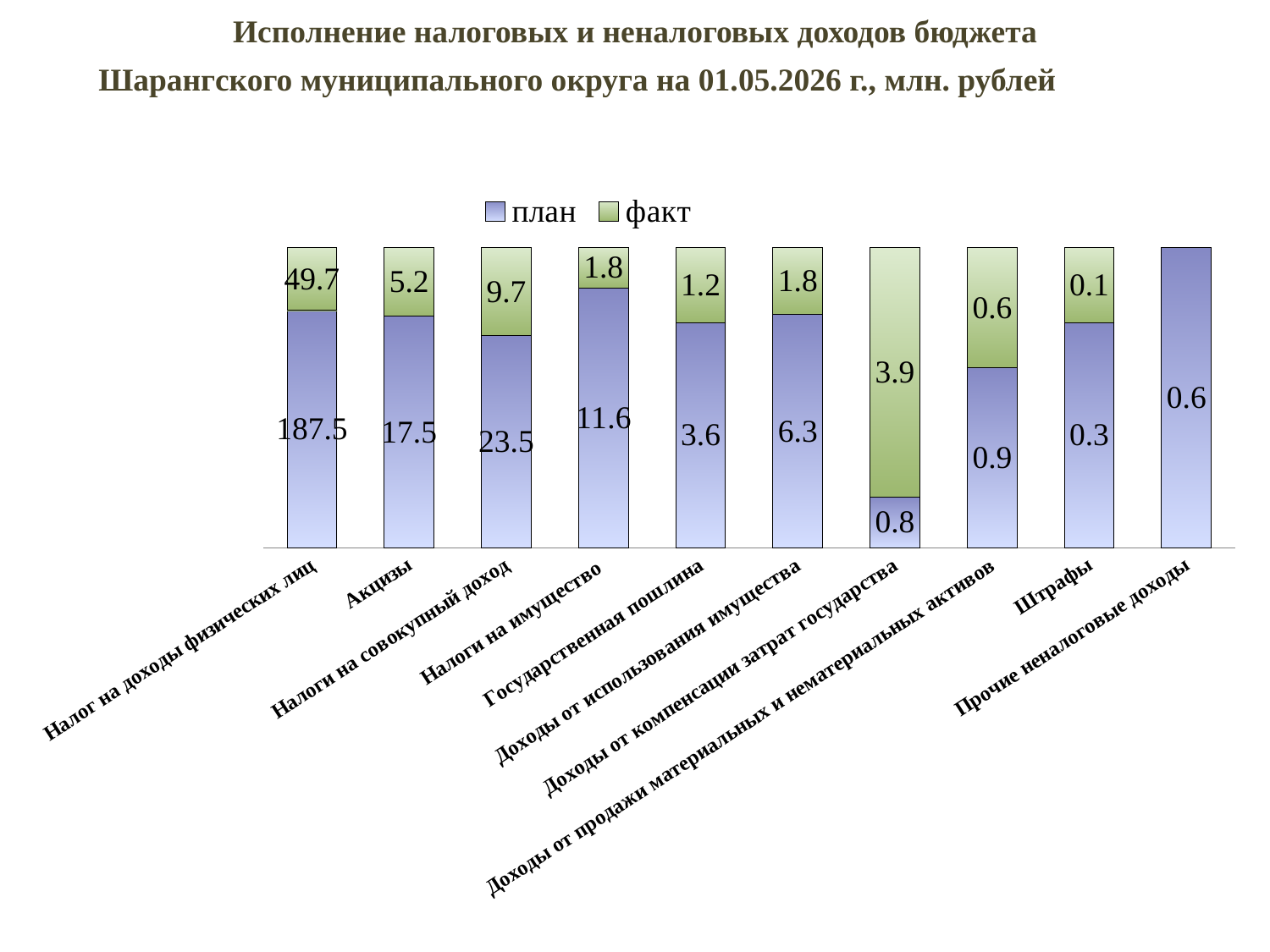

Исполнение налоговых и неналоговых доходов бюджета
Шарангского муниципального округа на 01.05.2026 г., млн. рублей

### Chart

| Category | план | факт |
|---|---|---|
| Налог на доходы физических лиц | 187.5 | 49.7 |
| Акцизы | 17.5 | 5.2 |
| Налоги на совокупный доход | 23.5 | 9.7 |
| Налоги на имущество  | 11.6 | 1.8 |
| Государственная пошлина | 3.6 | 1.2 |
| Доходы от использования имущества | 6.3 | 1.8 |
| Доходы от компенсации затрат государства | 0.8 | 3.9 |
| Доходы от продажи материальных и нематериальных активов | 0.9 | 0.6 |
| Штрафы | 0.3 | 0.1 |
| Прочие неналоговые доходы | 0.6 | None |